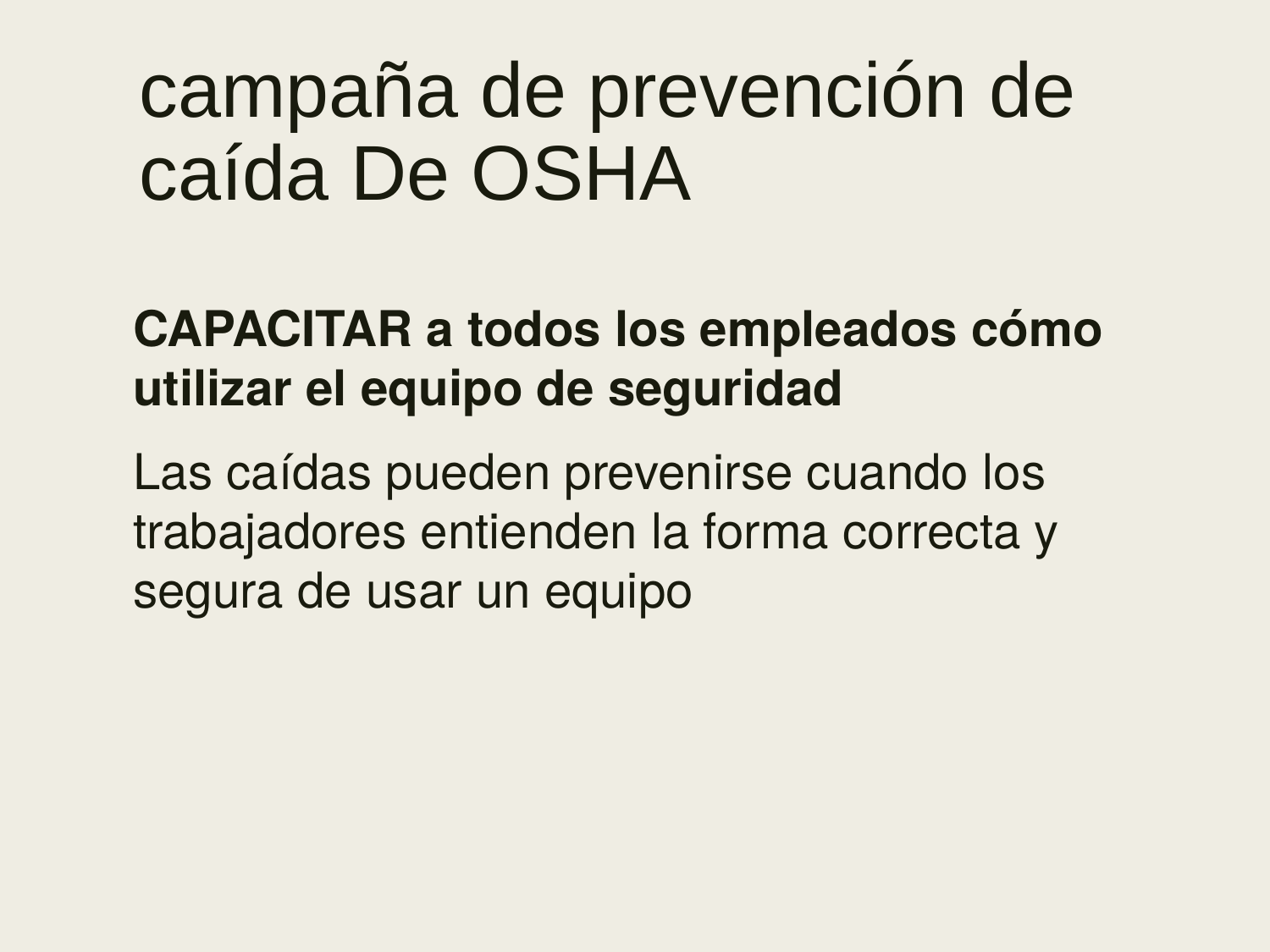

campaña de prevención de caída De OSHA
CAPACITAR a todos los empleados cómo utilizar el equipo de seguridad
Las caídas pueden prevenirse cuando los trabajadores entienden la forma correcta y segura de usar un equipo
29